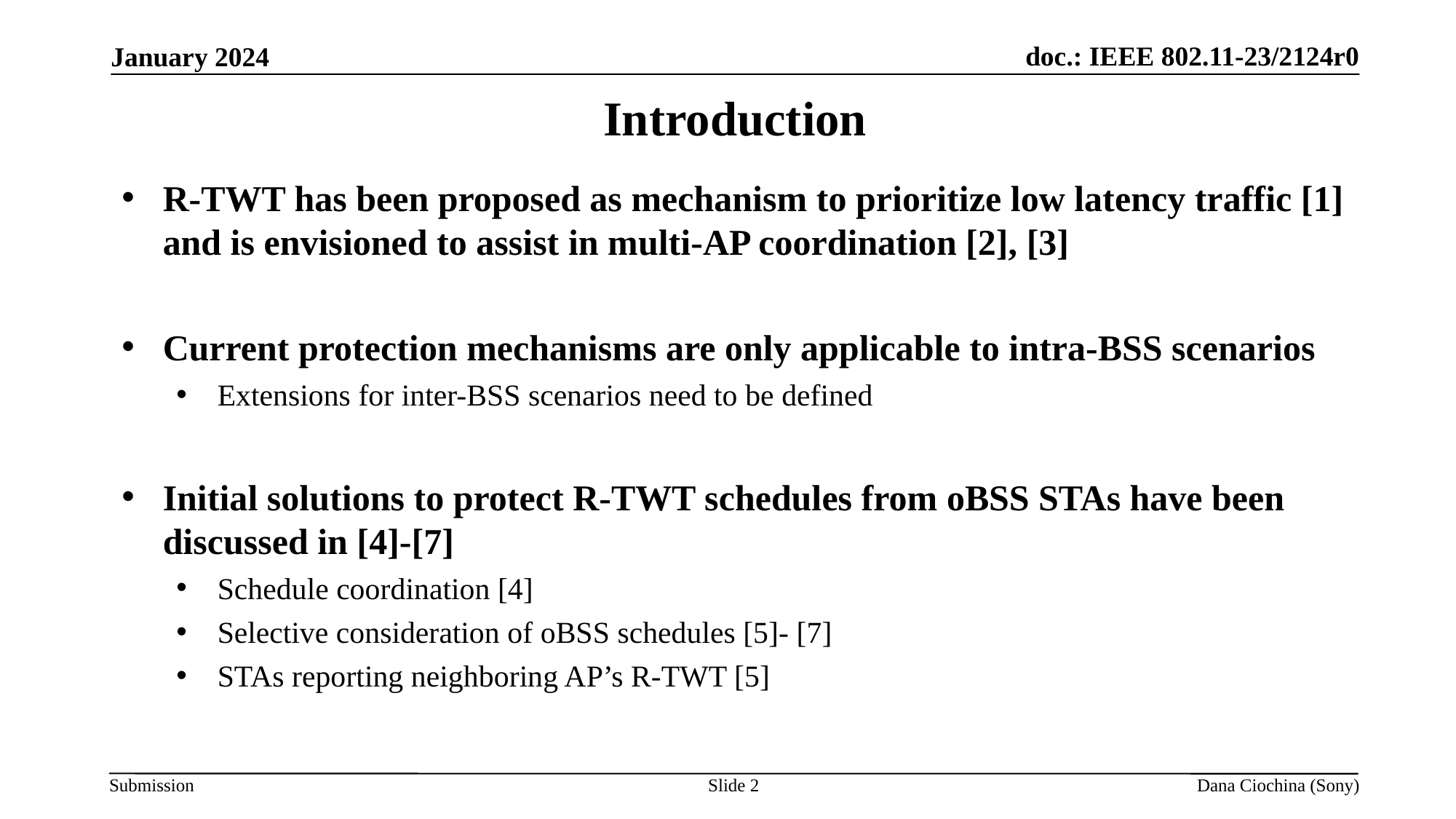

January 2024
# Introduction
R-TWT has been proposed as mechanism to prioritize low latency traffic [1] and is envisioned to assist in multi-AP coordination [2], [3]

Current protection mechanisms are only applicable to intra-BSS scenarios
Extensions for inter-BSS scenarios need to be defined

Initial solutions to protect R-TWT schedules from oBSS STAs have been discussed in [4]-[7]
Schedule coordination [4]
Selective consideration of oBSS schedules [5]- [7]
STAs reporting neighboring AP’s R-TWT [5]

Slide 2
Dana Ciochina (Sony)